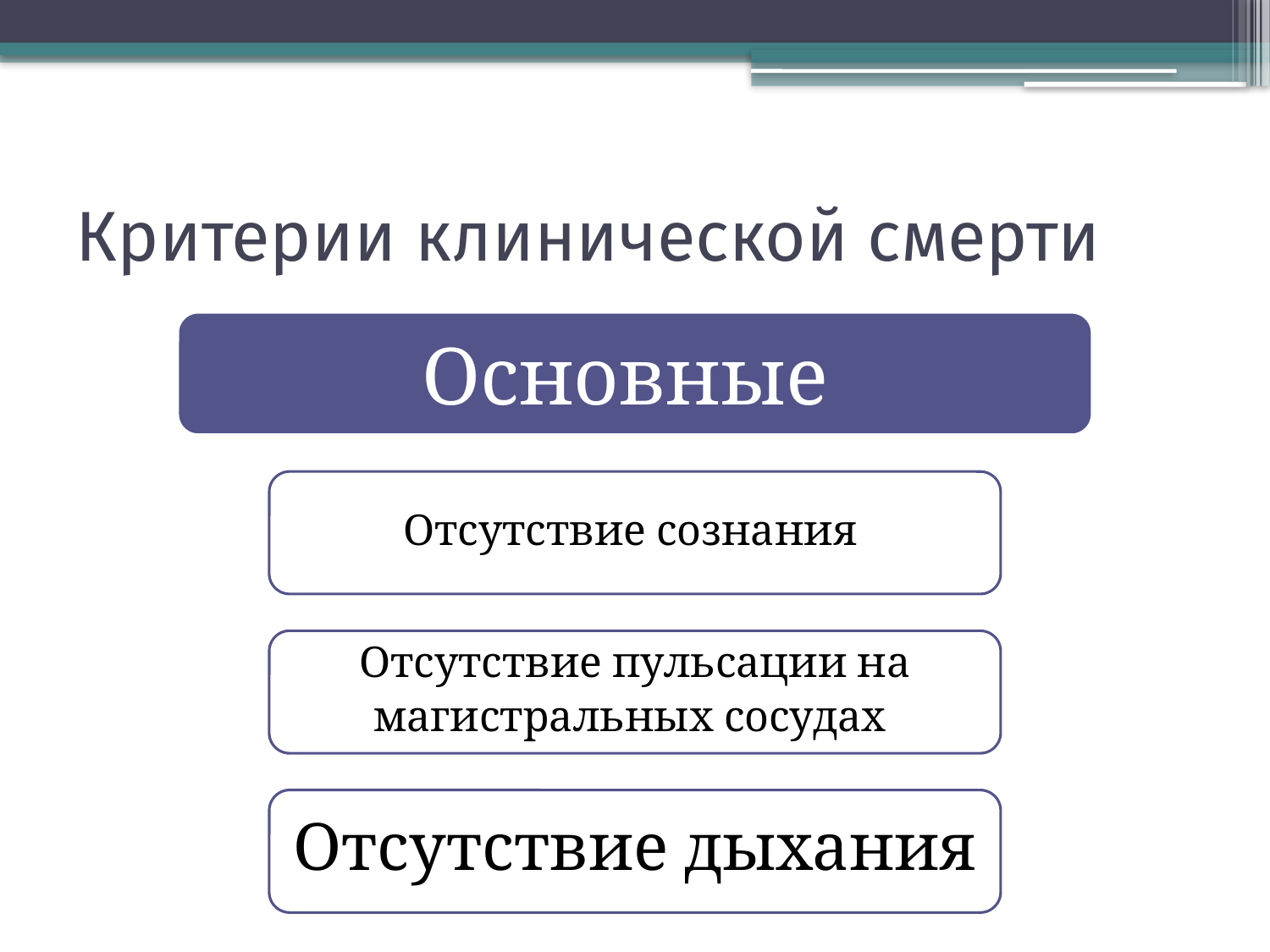

# Критерии клинической смерти
Основные
Отсутствие сознания
Отсутствие пульсации на магистральных сосудах
Отсутствие дыхания